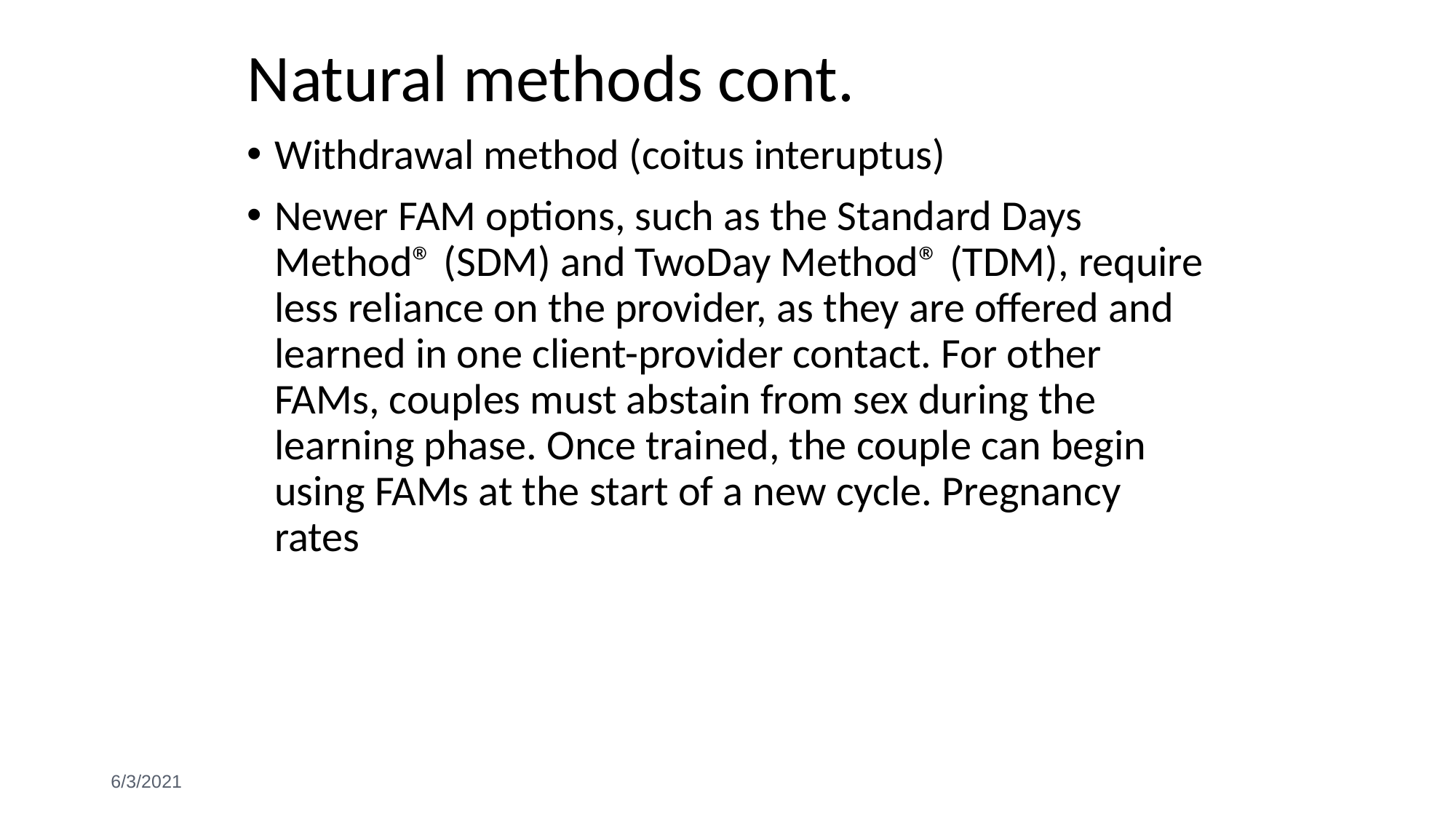

# Natural methods cont.
Withdrawal method (coitus interuptus)
Newer FAM options, such as the Standard Days Method® (SDM) and TwoDay Method® (TDM), require less reliance on the provider, as they are offered and learned in one client-provider contact. For other FAMs, couples must abstain from sex during the learning phase. Once trained, the couple can begin using FAMs at the start of a new cycle. Pregnancy rates

6/3/2021
102